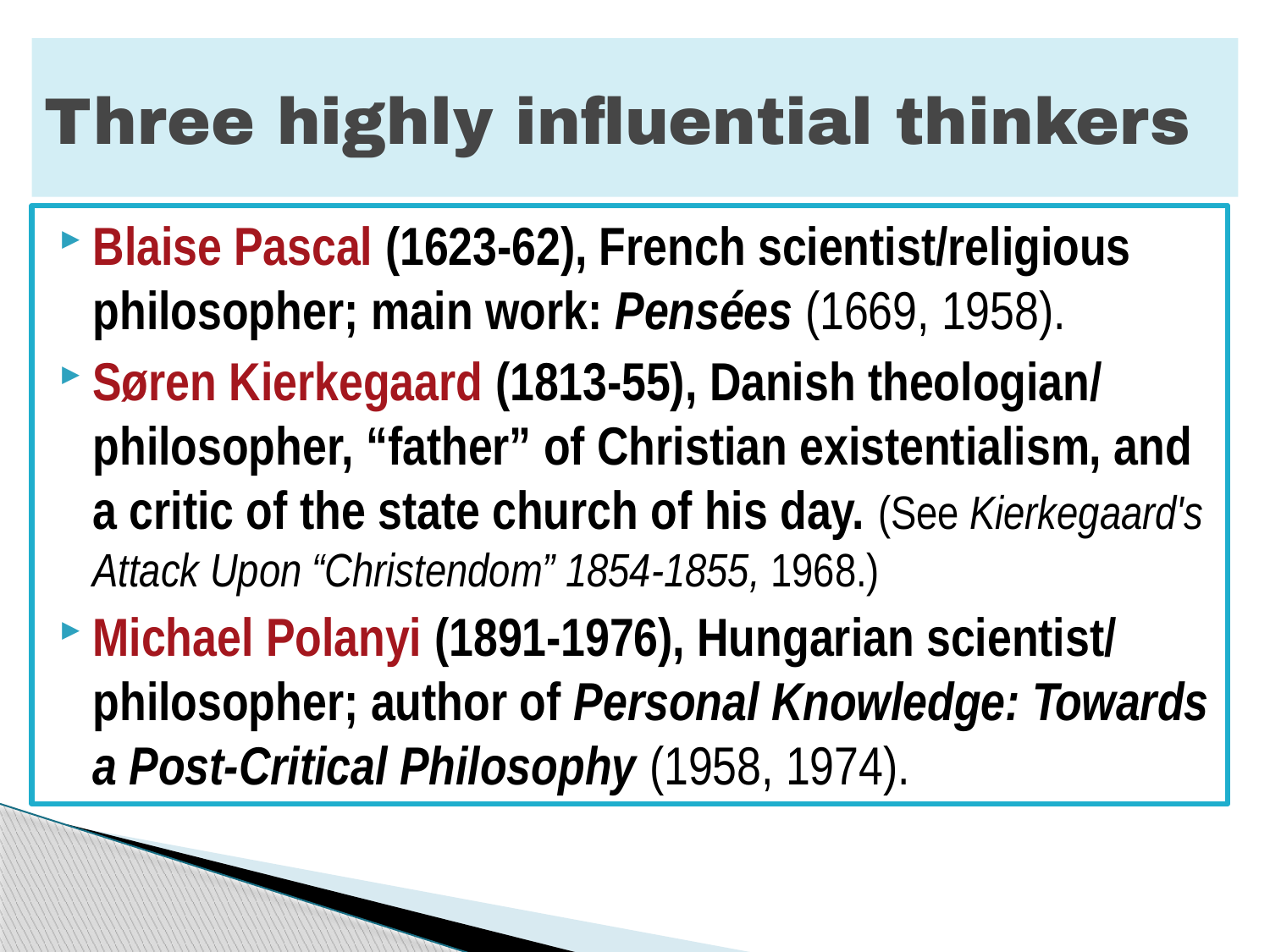

# Three highly influential thinkers
Blaise Pascal (1623-62), French scientist/religious philosopher; main work: Pensées (1669, 1958).
Søren Kierkegaard (1813-55), Danish theologian/ philosopher, “father” of Christian existentialism, and a critic of the state church of his day. (See Kierkegaard's Attack Upon “Christendom” 1854-1855, 1968.)
Michael Polanyi (1891-1976), Hungarian scientist/ philosopher; author of Personal Knowledge: Towards a Post-Critical Philosophy (1958, 1974).